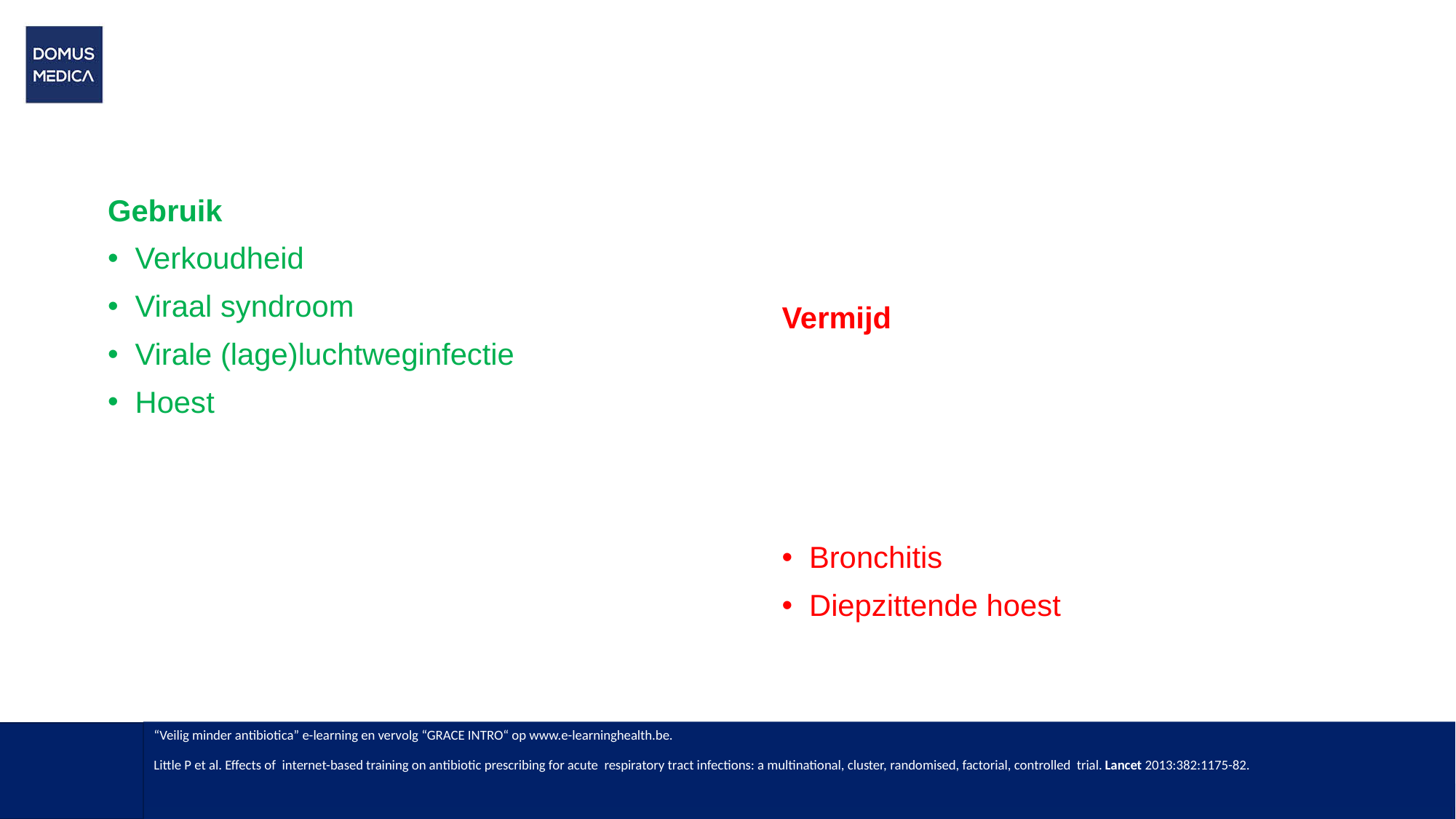

# Communicatie
Gebruik
Verkoudheid
Viraal syndroom
Virale (lage)luchtweginfectie
Hoest
Vermijd

Bronchitis
Diepzittende hoest

“Veilig minder antibiotica” e-learning en vervolg “GRACE INTRO“ op www.e-learninghealth.be.
Little P et al. Effects of  internet-based training on antibiotic prescribing for acute  respiratory tract infections: a multinational, cluster, randomised, factorial, controlled  trial. Lancet 2013:382:1175-82.